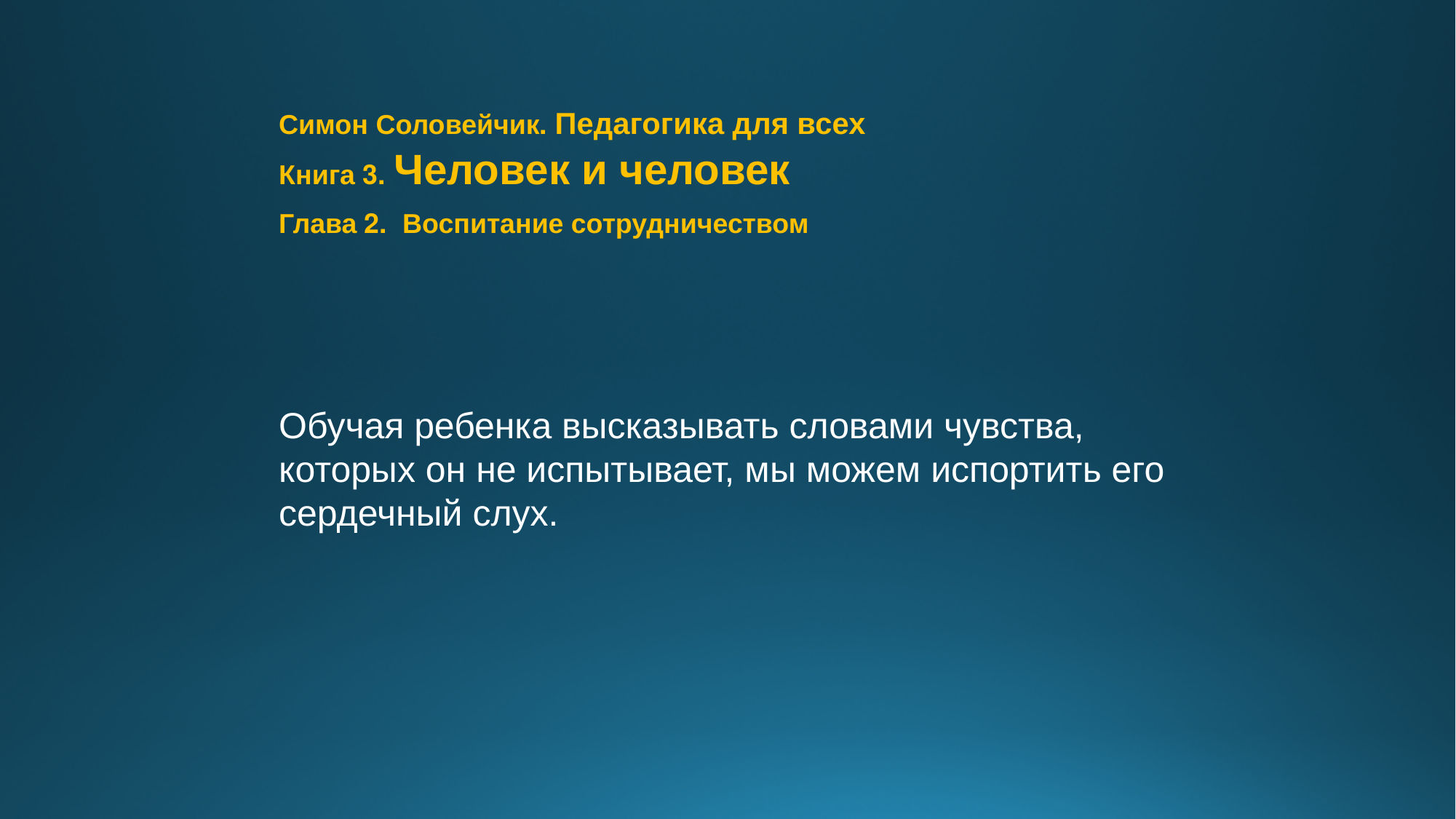

Симон Соловейчик. Педагогика для всех

Книга 3. Человек и человек

Глава 2.  Воспитание сотрудничеством

Обучая ребенка высказывать словами чувства, которых он не испытывает, мы можем испортить его сердечный слух.